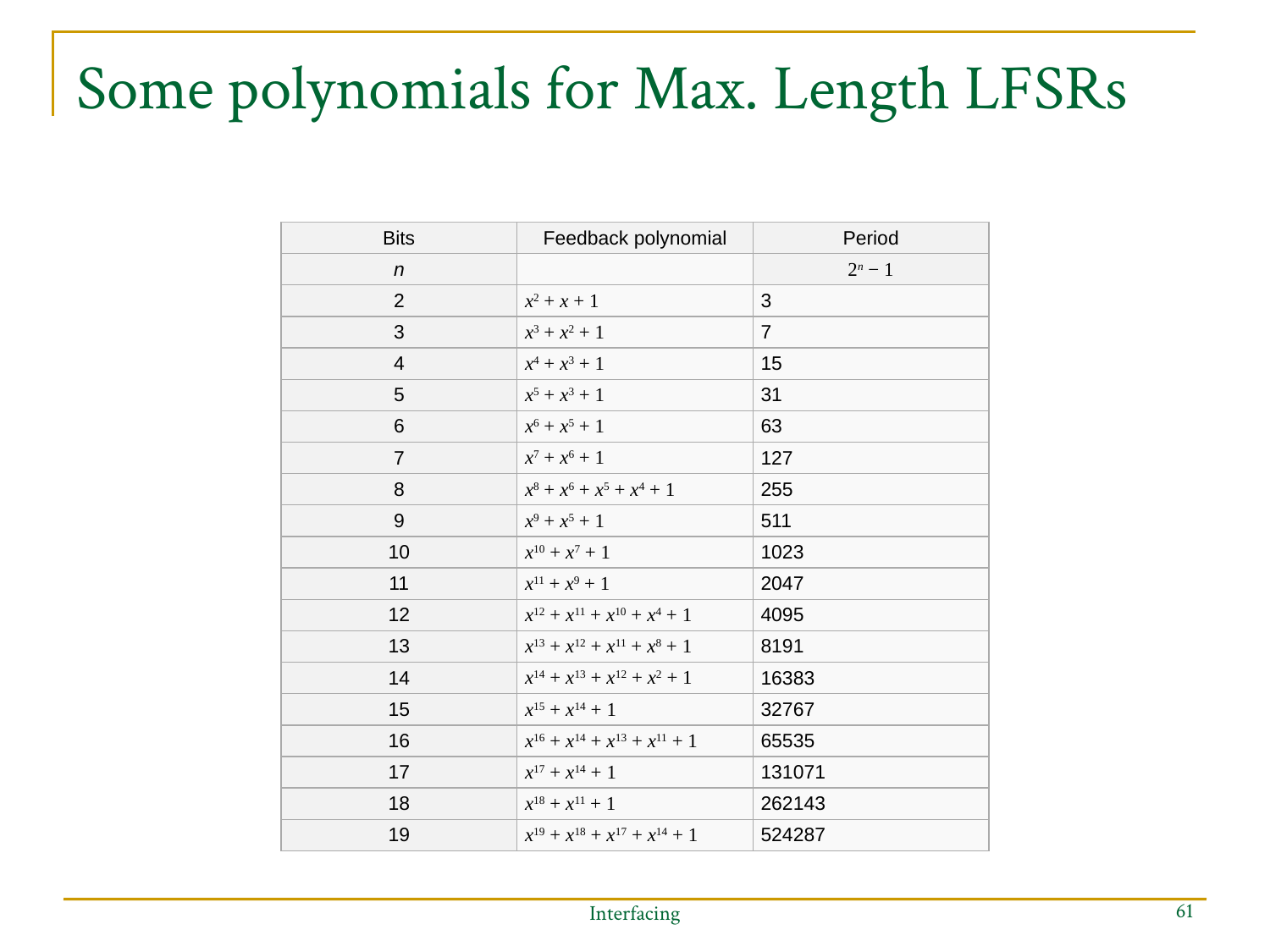

# Some polynomials for Max. Length LFSRs

| Bits | Feedback polynomial | Period |
| --- | --- | --- |
| n |  | 2n − 1 |
| 2 | x2 + x + 1 | 3 |
| 3 | x3 + x2 + 1 | 7 |
| 4 | x4 + x3 + 1 | 15 |
| 5 | x5 + x3 + 1 | 31 |
| 6 | x6 + x5 + 1 | 63 |
| 7 | x7 + x6 + 1 | 127 |
| 8 | x8 + x6 + x5 + x4 + 1 | 255 |
| 9 | x9 + x5 + 1 | 511 |
| 10 | x10 + x7 + 1 | 1023 |
| 11 | x11 + x9 + 1 | 2047 |
| 12 | x12 + x11 + x10 + x4 + 1 | 4095 |
| 13 | x13 + x12 + x11 + x8 + 1 | 8191 |
| 14 | x14 + x13 + x12 + x2 + 1 | 16383 |
| 15 | x15 + x14 + 1 | 32767 |
| 16 | x16 + x14 + x13 + x11 + 1 | 65535 |
| 17 | x17 + x14 + 1 | 131071 |
| 18 | x18 + x11 + 1 | 262143 |
| 19 | x19 + x18 + x17 + x14 + 1 | 524287 |
61
Interfacing